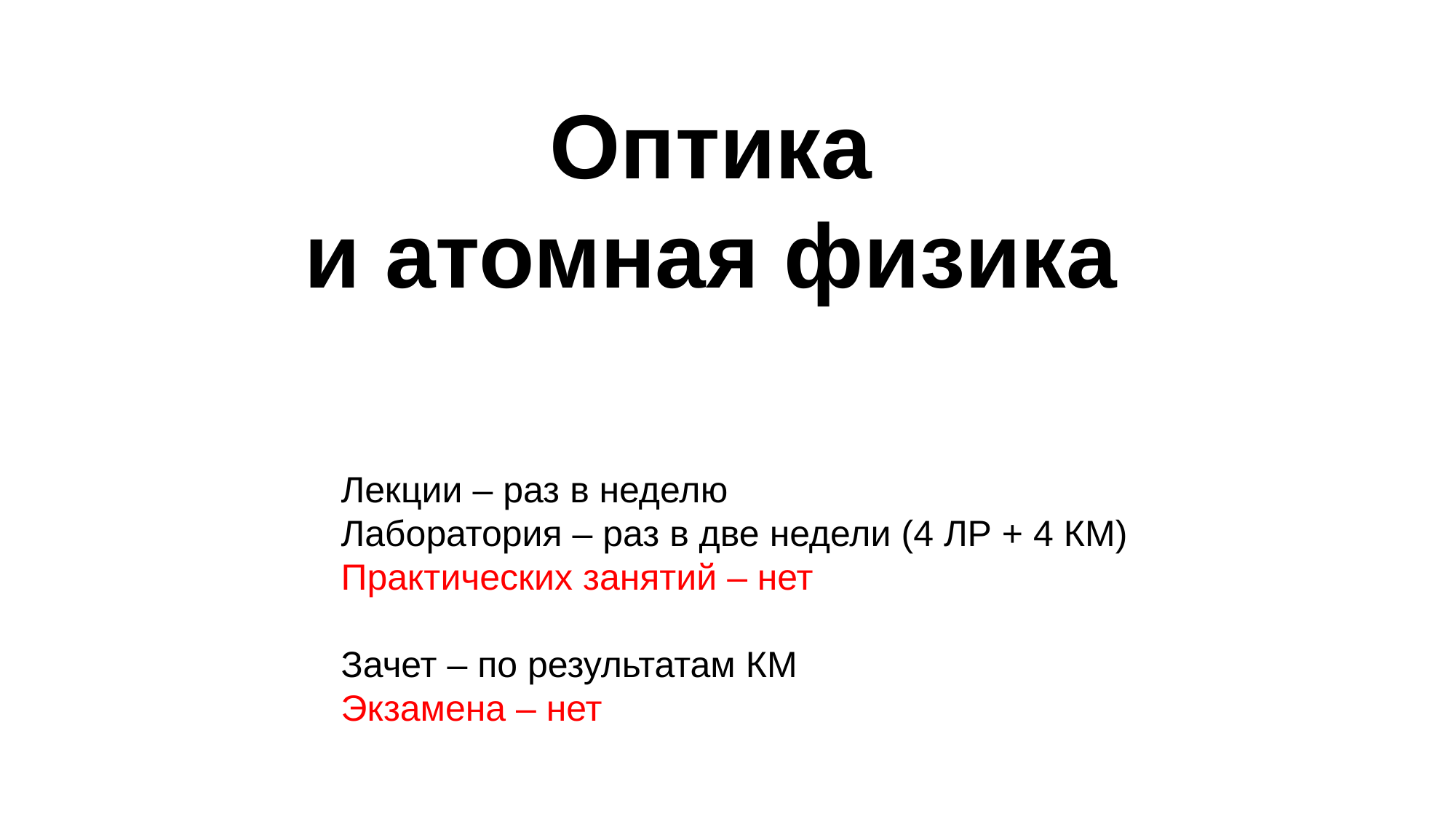

Оптика
и атомная физика
Лекции – раз в неделю
Лаборатория – раз в две недели (4 ЛР + 4 КМ)
Практических занятий – нет

Зачет – по результатам КМ
Экзамена – нет